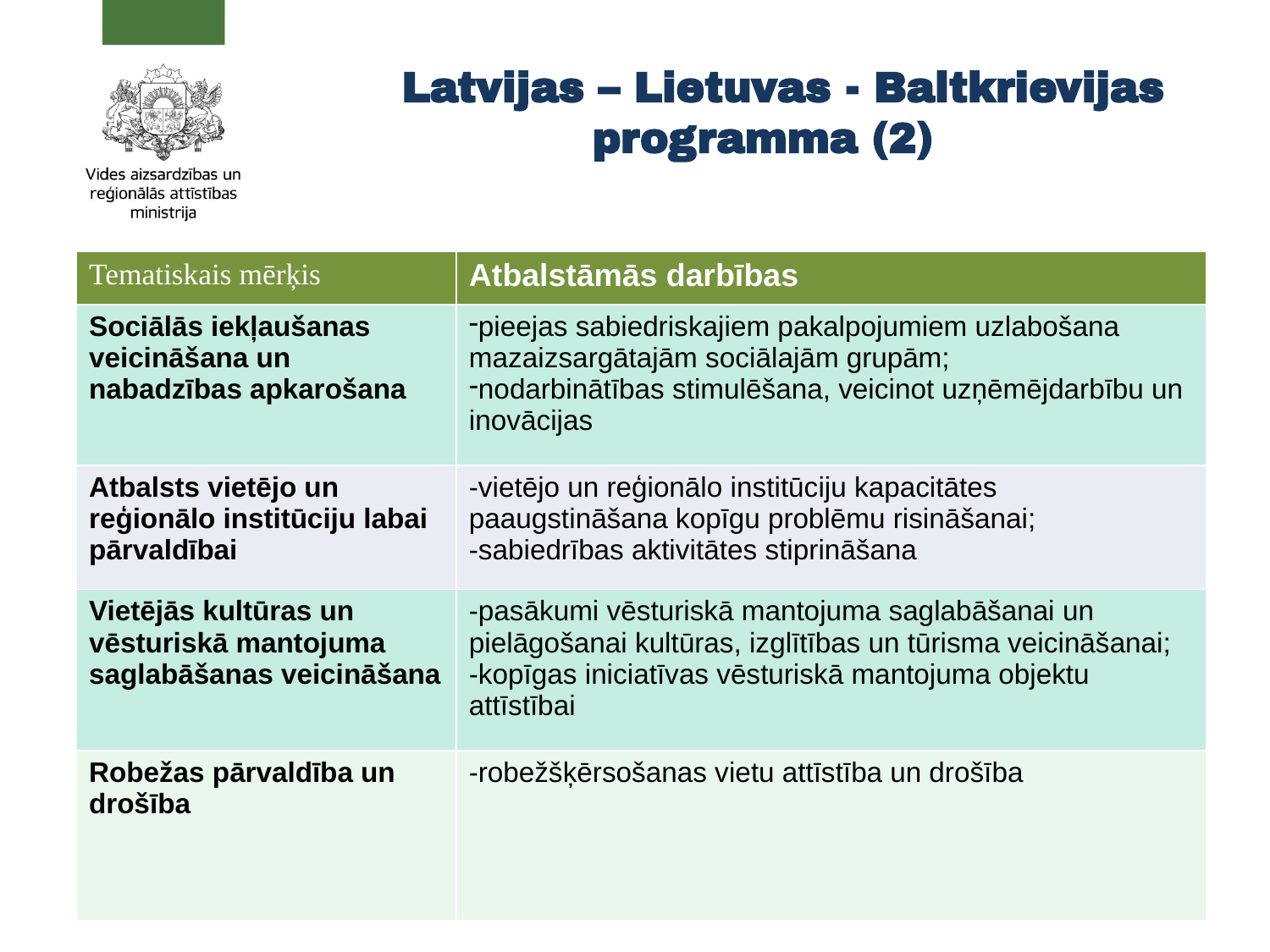

# Latvijas – Lietuvas - Baltkrievijas programma (2)
| Tematiskais mērķis | Atbalstāmās darbības |
| --- | --- |
| Sociālās iekļaušanas veicināšana un nabadzības apkarošana | pieejas sabiedriskajiem pakalpojumiem uzlabošana mazaizsargātajām sociālajām grupām; nodarbinātības stimulēšana, veicinot uzņēmējdarbību un inovācijas |
| Atbalsts vietējo un reģionālo institūciju labai pārvaldībai | -vietējo un reģionālo institūciju kapacitātes paaugstināšana kopīgu problēmu risināšanai; -sabiedrības aktivitātes stiprināšana |
| Vietējās kultūras un vēsturiskā mantojuma saglabāšanas veicināšana | -pasākumi vēsturiskā mantojuma saglabāšanai un pielāgošanai kultūras, izglītības un tūrisma veicināšanai; -kopīgas iniciatīvas vēsturiskā mantojuma objektu attīstībai |
| Robežas pārvaldība un drošība | -robežšķērsošanas vietu attīstība un drošība |